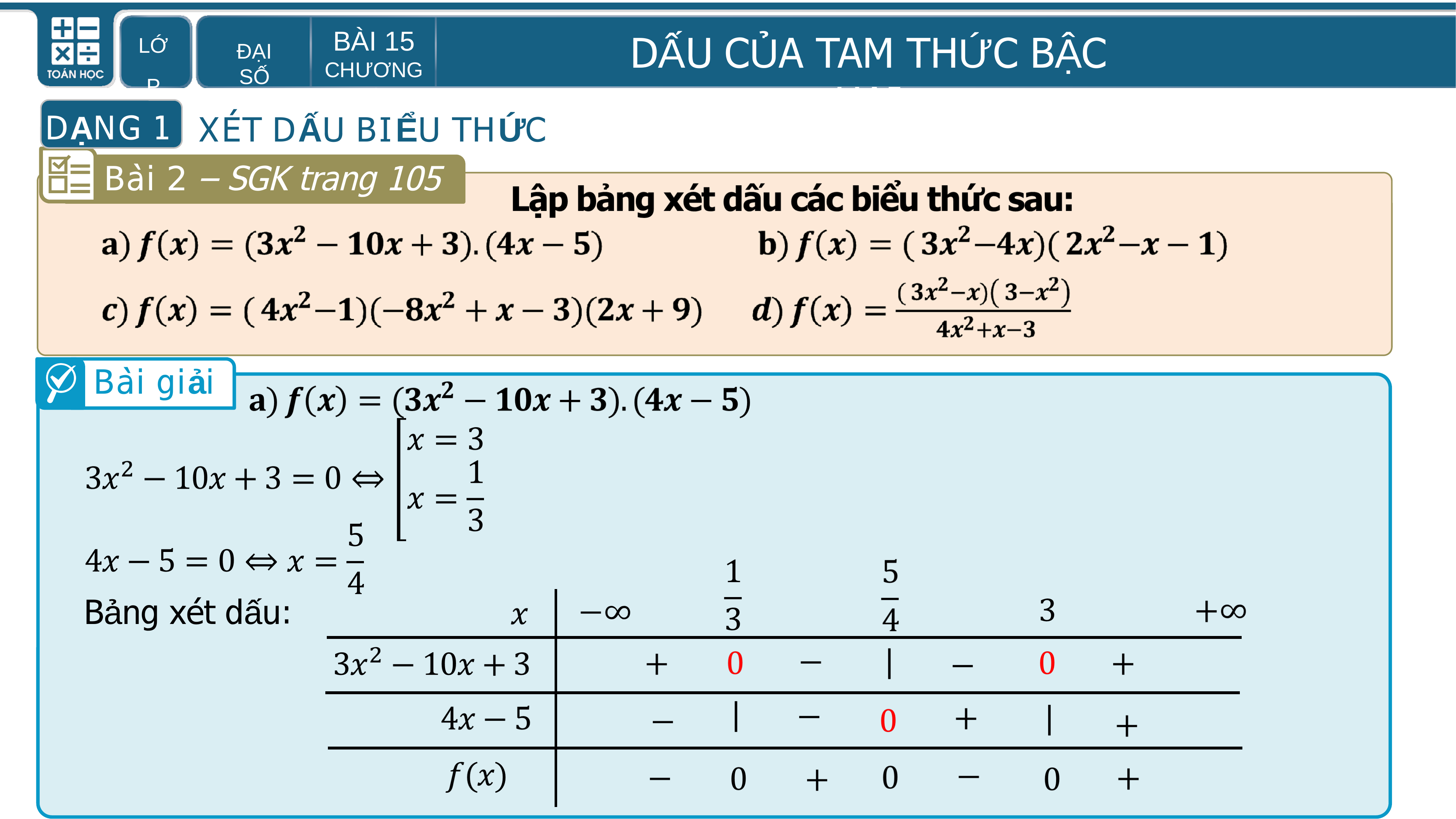

DẠNG 1
XÉT DẤU BIỂU THỨC

Bài 2 – SGK trang 105

Bài giải

Bảng xét dấu: